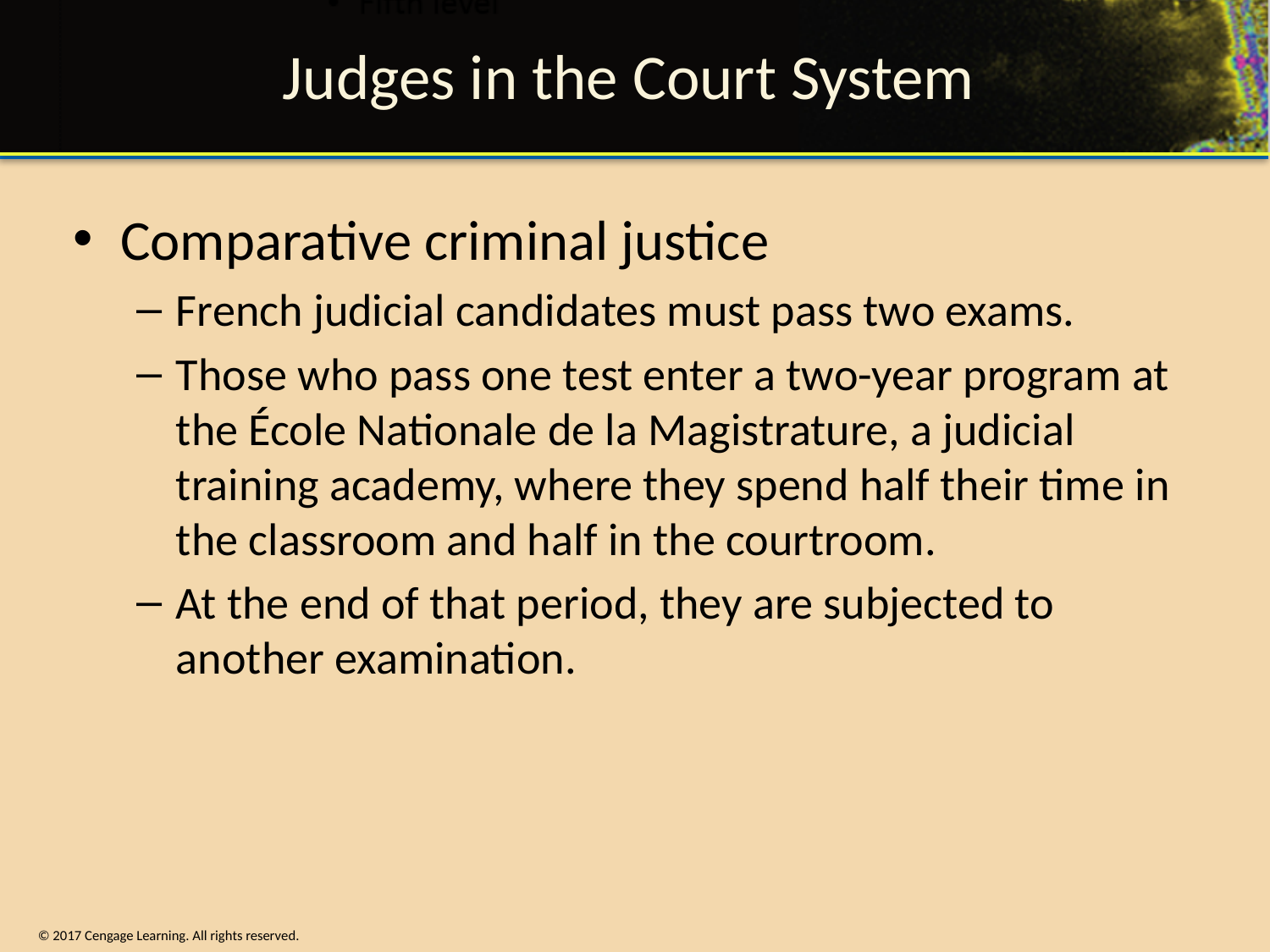

# Judges in the Court System
Comparative criminal justice
French judicial candidates must pass two exams.
Those who pass one test enter a two-year program at the École Nationale de la Magistrature, a judicial training academy, where they spend half their time in the classroom and half in the courtroom.
At the end of that period, they are subjected to another examination.